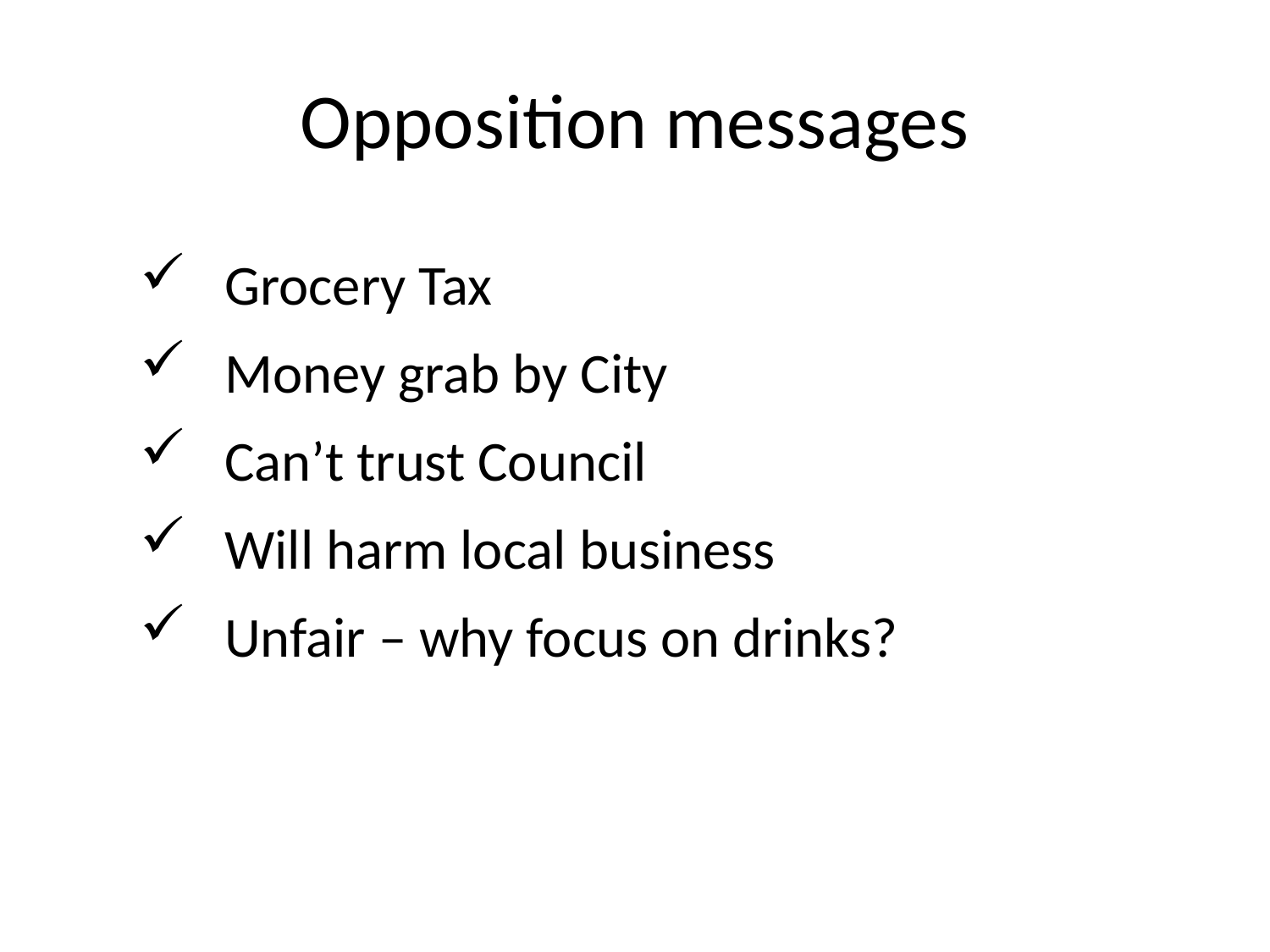

# Opposition messages
   Grocery Tax
   Money grab by City
   Can’t trust Council
   Will harm local business
   Unfair – why focus on drinks?